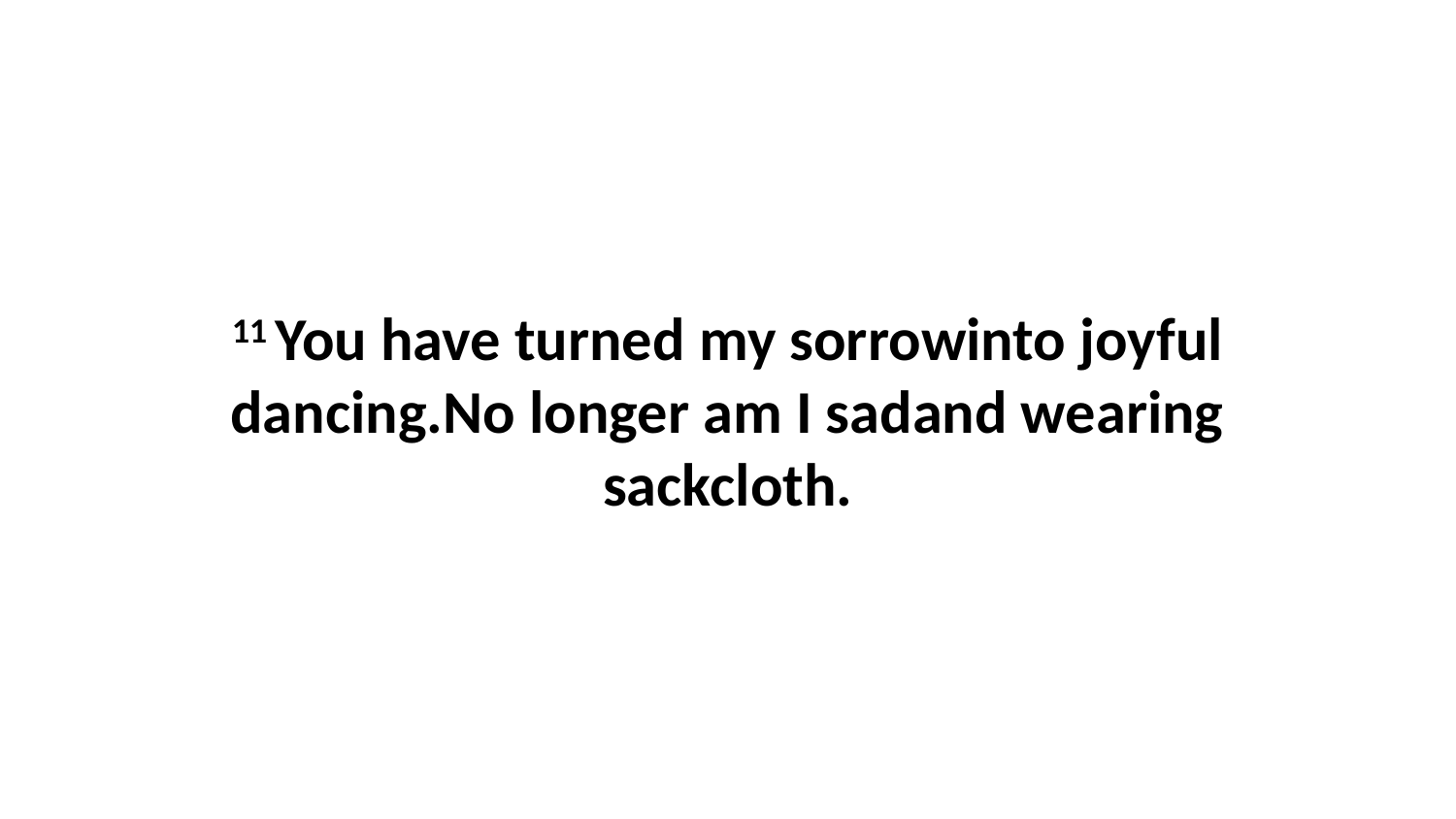

11 You have turned my sorrowinto joyful dancing.No longer am I sadand wearing sackcloth.